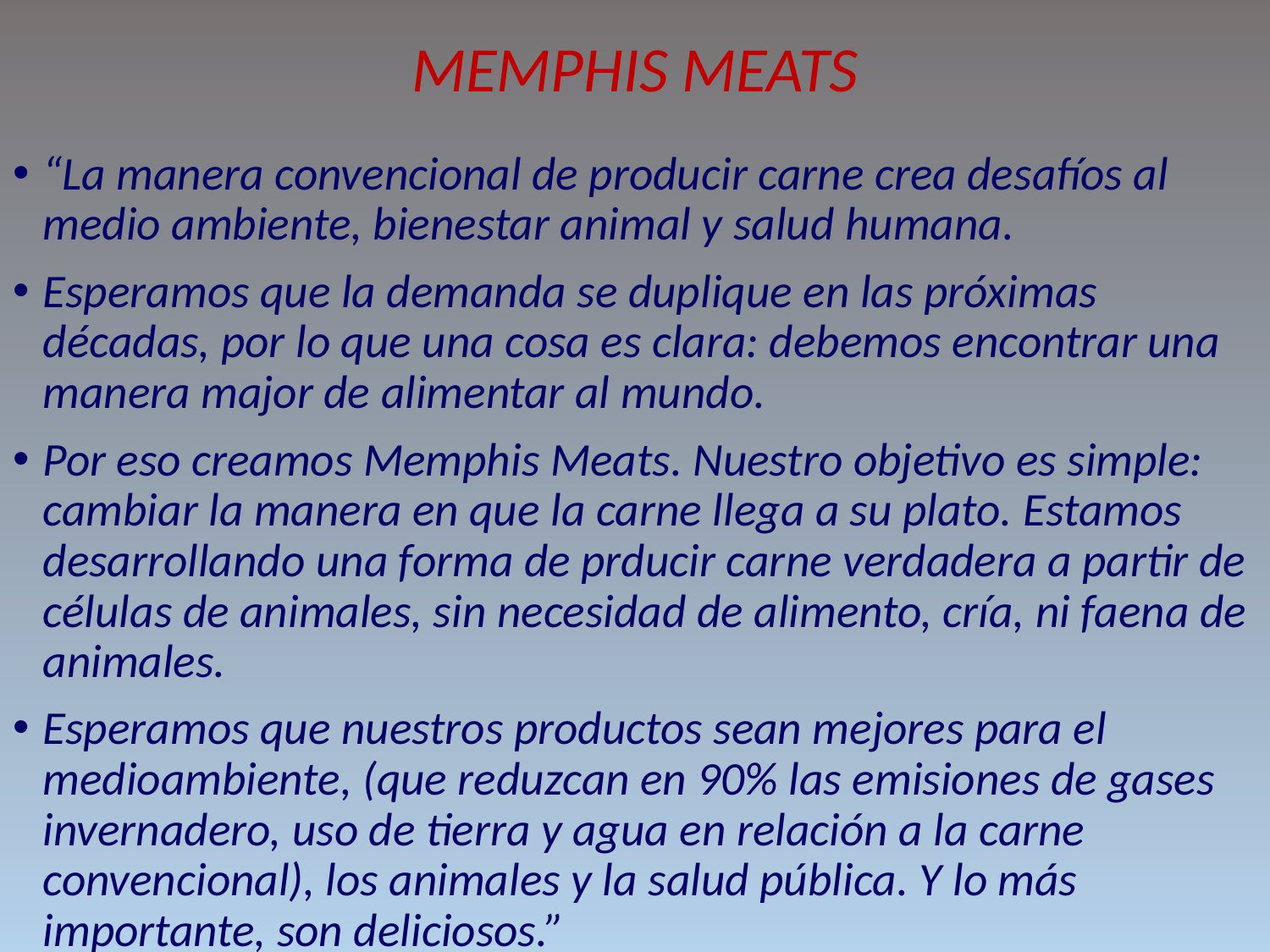

# MEMPHIS MEATS
“La manera convencional de producir carne crea desafíos al medio ambiente, bienestar animal y salud humana.
Esperamos que la demanda se duplique en las próximas décadas, por lo que una cosa es clara: debemos encontrar una manera major de alimentar al mundo.
Por eso creamos Memphis Meats. Nuestro objetivo es simple: cambiar la manera en que la carne llega a su plato. Estamos desarrollando una forma de prducir carne verdadera a partir de células de animales, sin necesidad de alimento, cría, ni faena de animales.
Esperamos que nuestros productos sean mejores para el medioambiente, (que reduzcan en 90% las emisiones de gases invernadero, uso de tierra y agua en relación a la carne convencional), los animales y la salud pública. Y lo más importante, son deliciosos.”